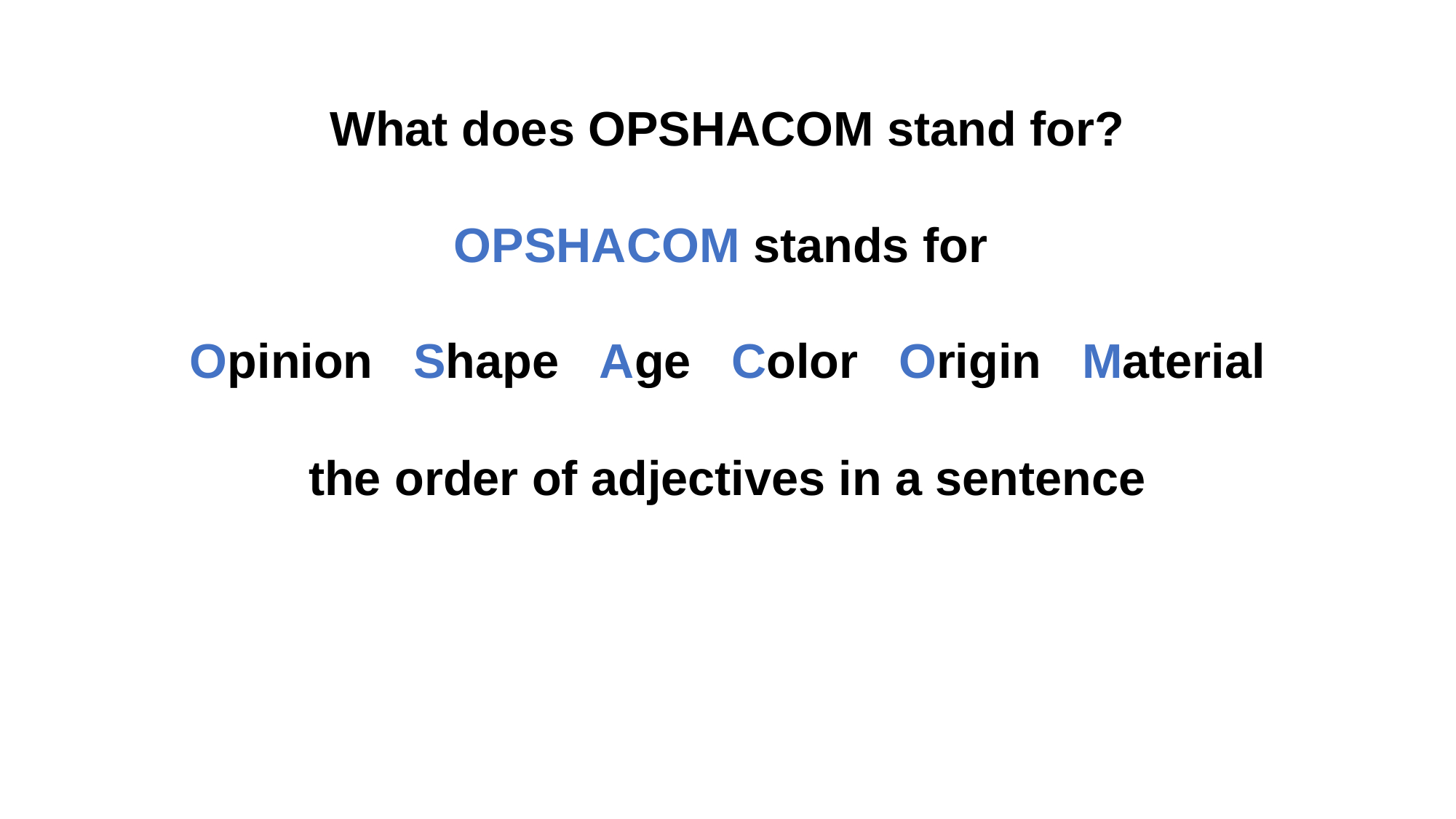

What does OPSHACOM stand for?

OPSHACOM stands for

Opinion   Shape   Age   Color   Origin   Material

the order of adjectives in a sentence